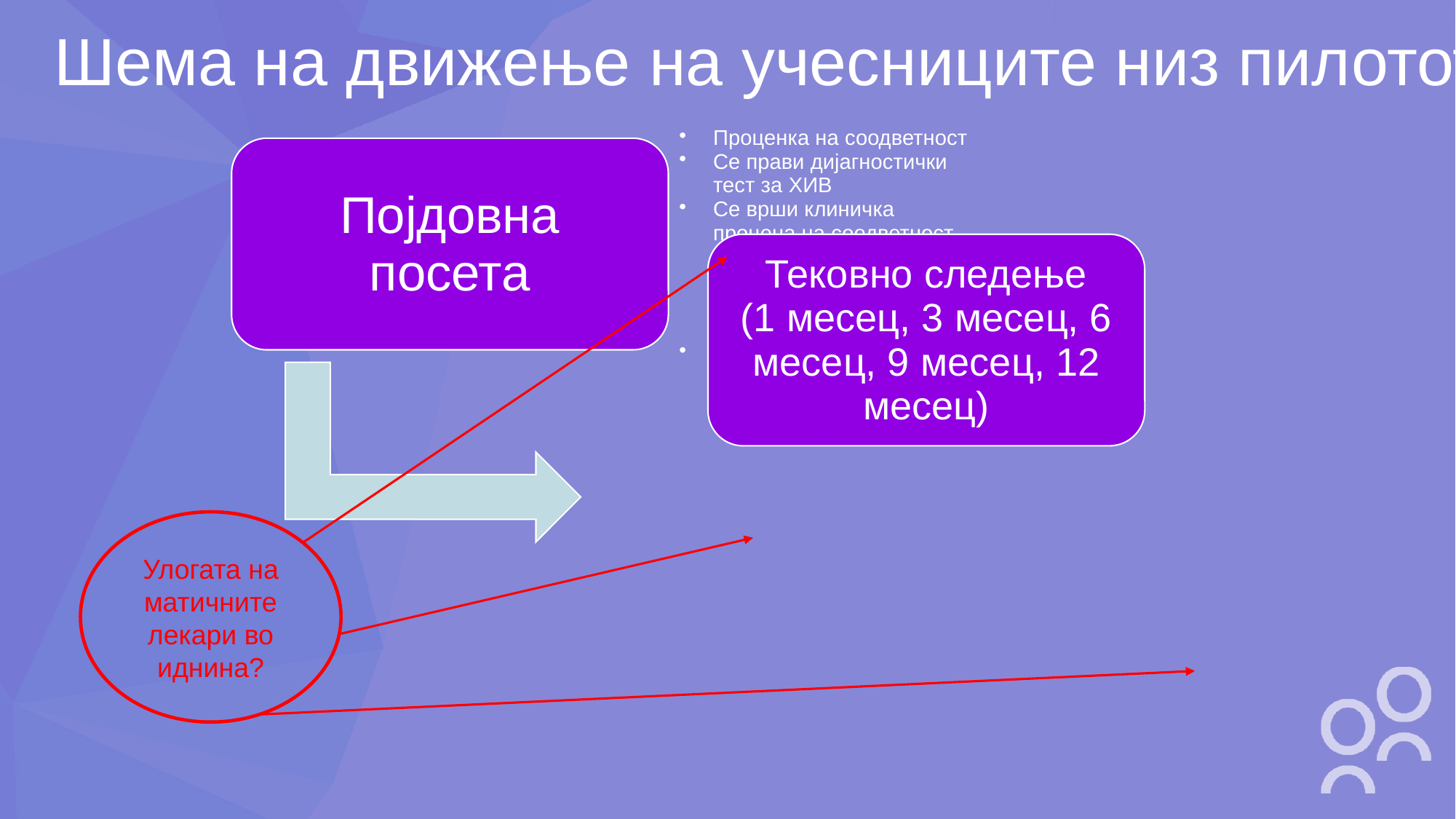

Шема на движење на учесниците низ пилотот
Појдовна посета
Се прави дијагностички тест за ХИВ
Тековно следење
(1 месец, 3 месец, 6 месец, 9 месец, 12 месец)
Се врши клиничка процена на соодветност (серумски креатинин; тестирање за хепатит Б; дополнителен скрининг за СПИ)
Отпочнување со ПрЕП
Проценка на соодветност
Улогата на матичните лекари во иднина?